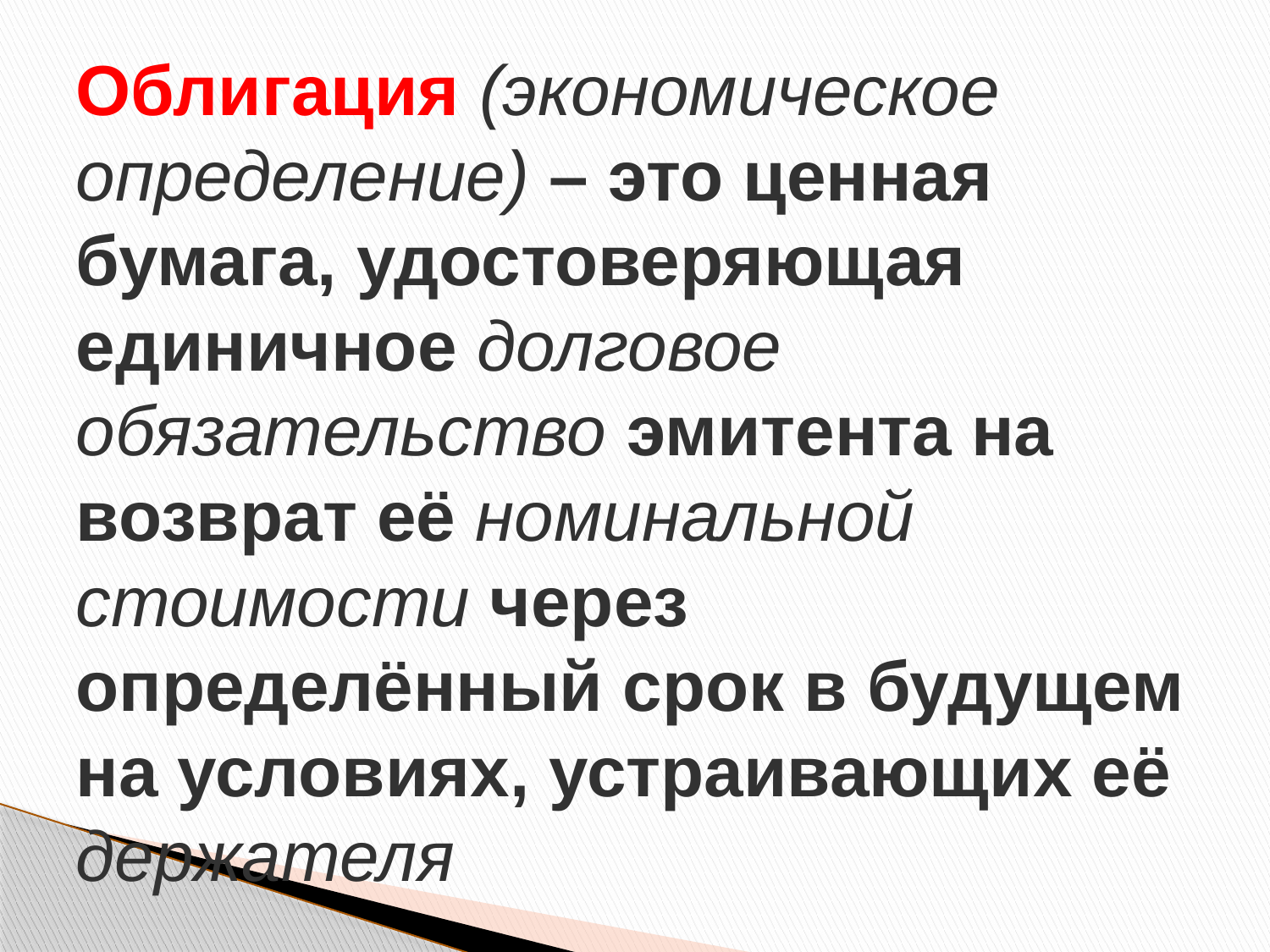

# Облигация (экономическое определение) – это ценная бумага, удостоверяющая единичное долговое обязательство эмитента на возврат её номинальной стоимости через определённый срок в будущем на условиях, устраивающих её держателя